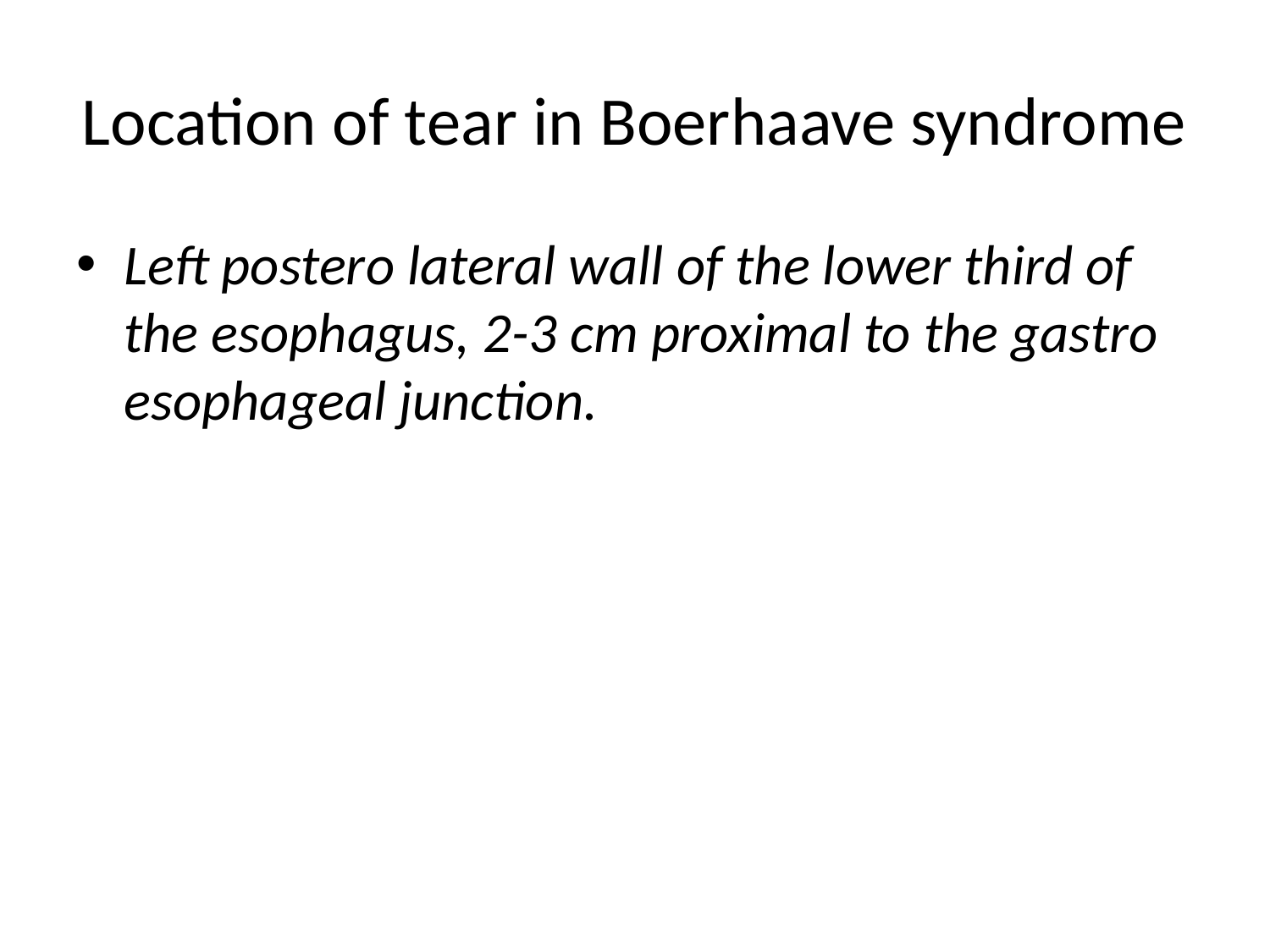

# Location of tear in Boerhaave syndrome
Left postero lateral wall of the lower third of the esophagus, 2-3 cm proximal to the gastro esophageal junction.